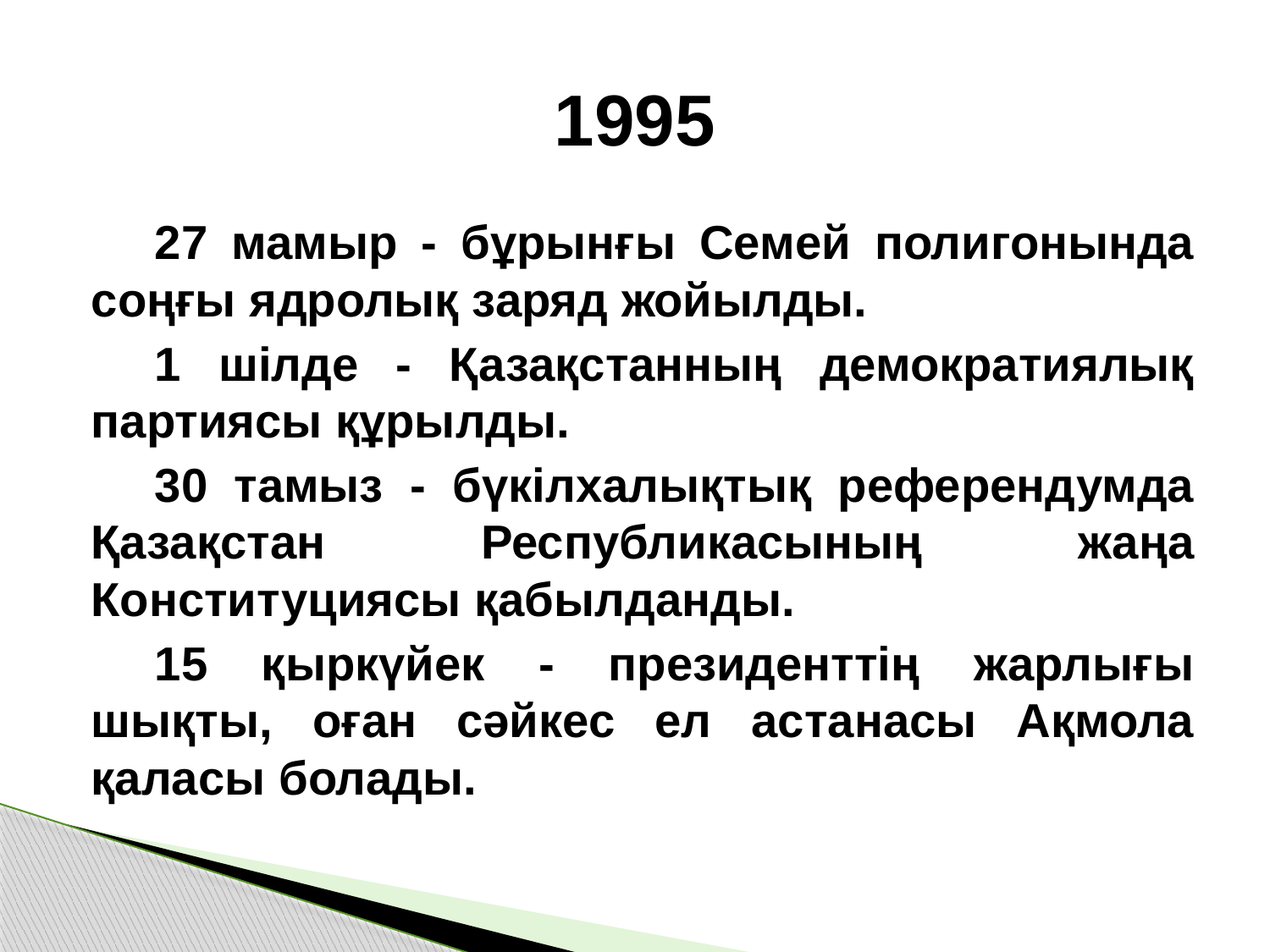

# 1995
27 мамыр - бұрынғы Семей полигонында соңғы ядролық заряд жойылды.
1 шілде - Қазақстанның демократиялық партиясы құрылды.
30 тамыз - бүкілхалықтық референдумда Қазақстан Республикасының жаңа Конституциясы қабылданды.
15 қыркүйек - президенттің жарлығы шықты, оған сәйкес ел астанасы Ақмола қаласы болады.